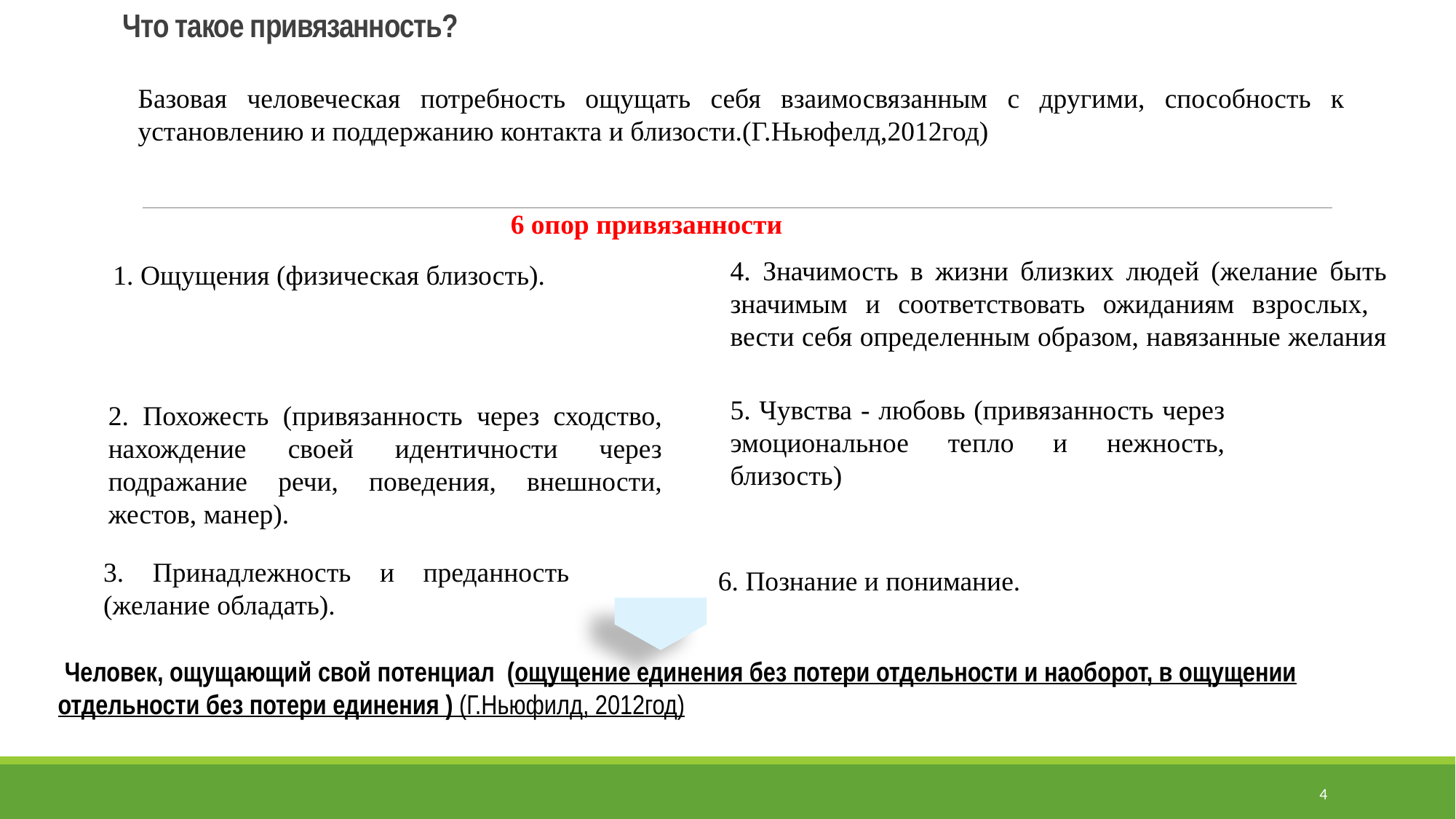

# Что такое привязанность?
Базовая человеческая потребность ощущать себя взаимосвязанным с другими, способность к установлению и поддержанию контакта и близости.(Г.Ньюфелд,2012год)
6 опор привязанности

4. Значимость в жизни близких людей (желание быть значимым и соответствовать ожиданиям взрослых,  вести себя определенным образом, навязанные желания
1. Ощущения (физическая близость).
5. Чувства - любовь (привязанность через эмоциональное тепло и нежность, близость)
2. Похожесть (привязанность через сходство, нахождение своей идентичности через подражание речи, поведения, внешности, жестов, манер).

3. Принадлежность и преданность  (желание обладать).

6. Познание и понимание.

 Человек, ощущающий свой потенциал  (ощущение единения без потери отдельности и наоборот, в ощущении отдельности без потери единения ) (Г.Ньюфилд, 2012год)
4